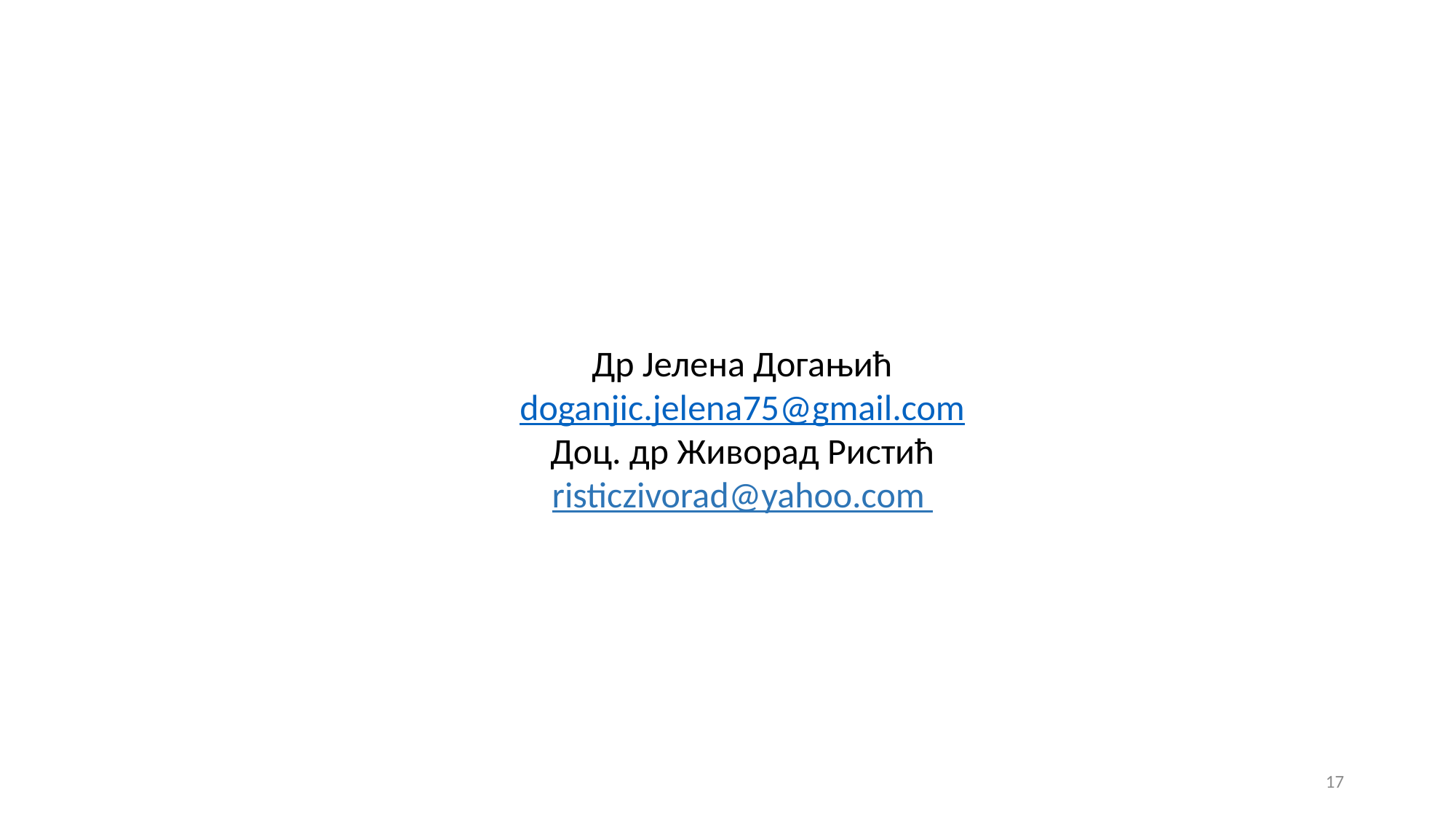

Др Јелена Догањић
doganjic.jelena75@gmail.com
Доц. др Живорад Ристић
risticzivorad@yahoo.com

17